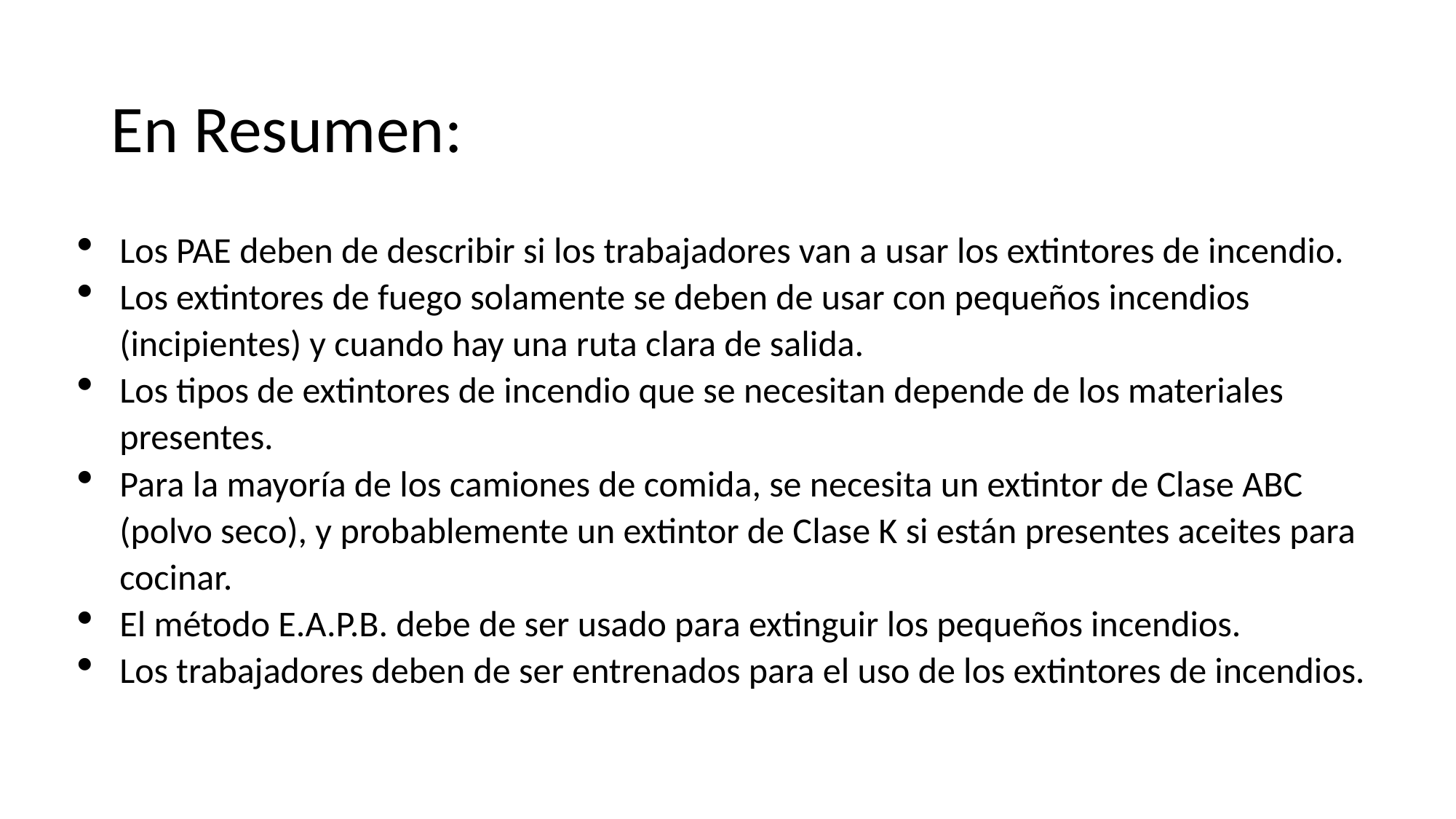

# En Resumen:
Los PAE deben de describir si los trabajadores van a usar los extintores de incendio.
Los extintores de fuego solamente se deben de usar con pequeños incendios (incipientes) y cuando hay una ruta clara de salida.
Los tipos de extintores de incendio que se necesitan depende de los materiales presentes.
Para la mayoría de los camiones de comida, se necesita un extintor de Clase ABC (polvo seco), y probablemente un extintor de Clase K si están presentes aceites para cocinar.
El método E.A.P.B. debe de ser usado para extinguir los pequeños incendios.
Los trabajadores deben de ser entrenados para el uso de los extintores de incendios.